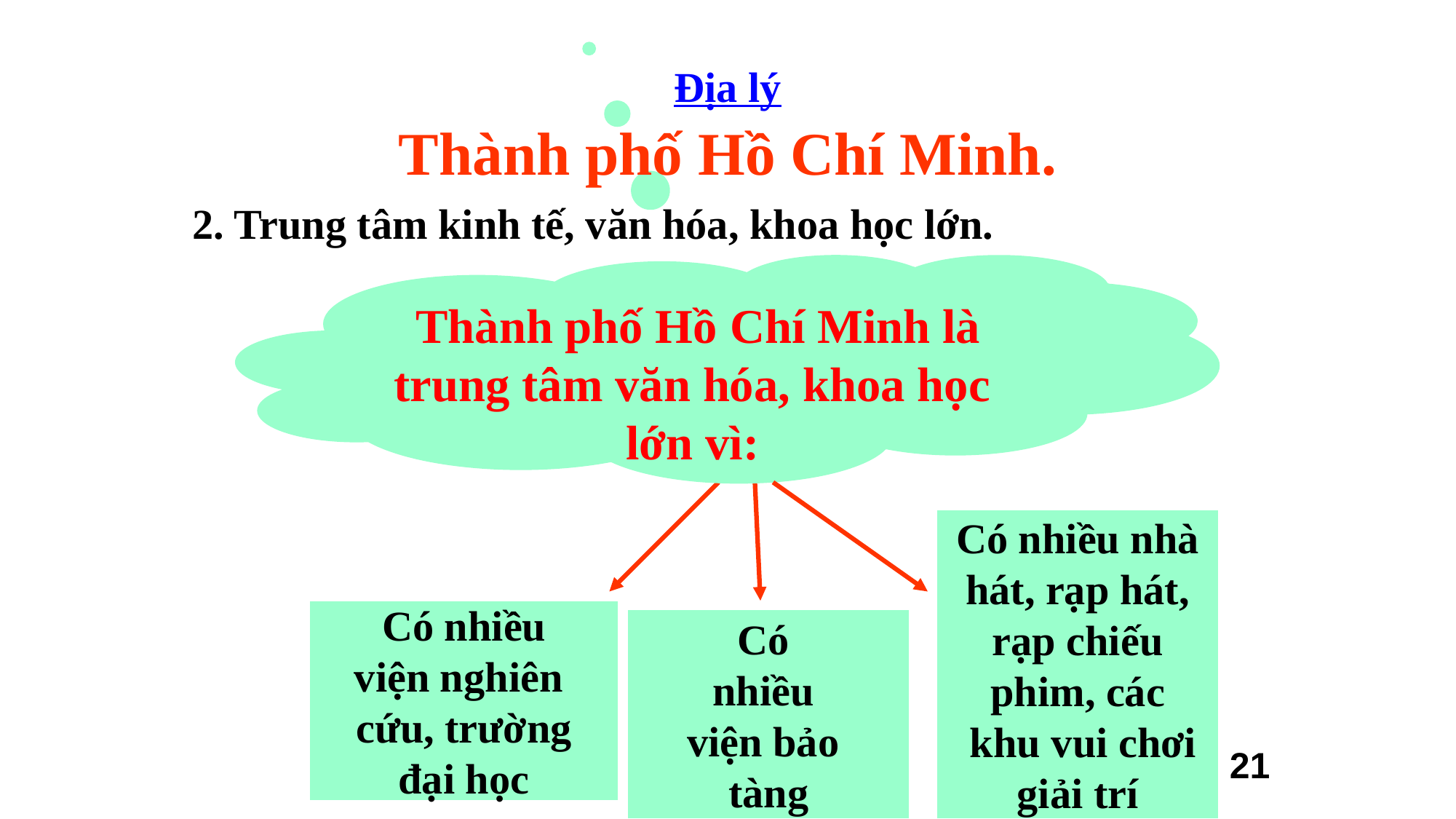

Địa lý
Thành phố Hồ Chí Minh.
2. Trung tâm kinh tế, văn hóa, khoa học lớn.
 Thành phố Hồ Chí Minh là trung tâm văn hóa, khoa học lớn vì:

Có nhiều nhà
hát, rạp hát,
rạp chiếu
phim, các
 khu vui chơi
giải trí
Có nhiều
viện nghiên
cứu, trường
đại học
Có
nhiều
viện bảo
tàng
21